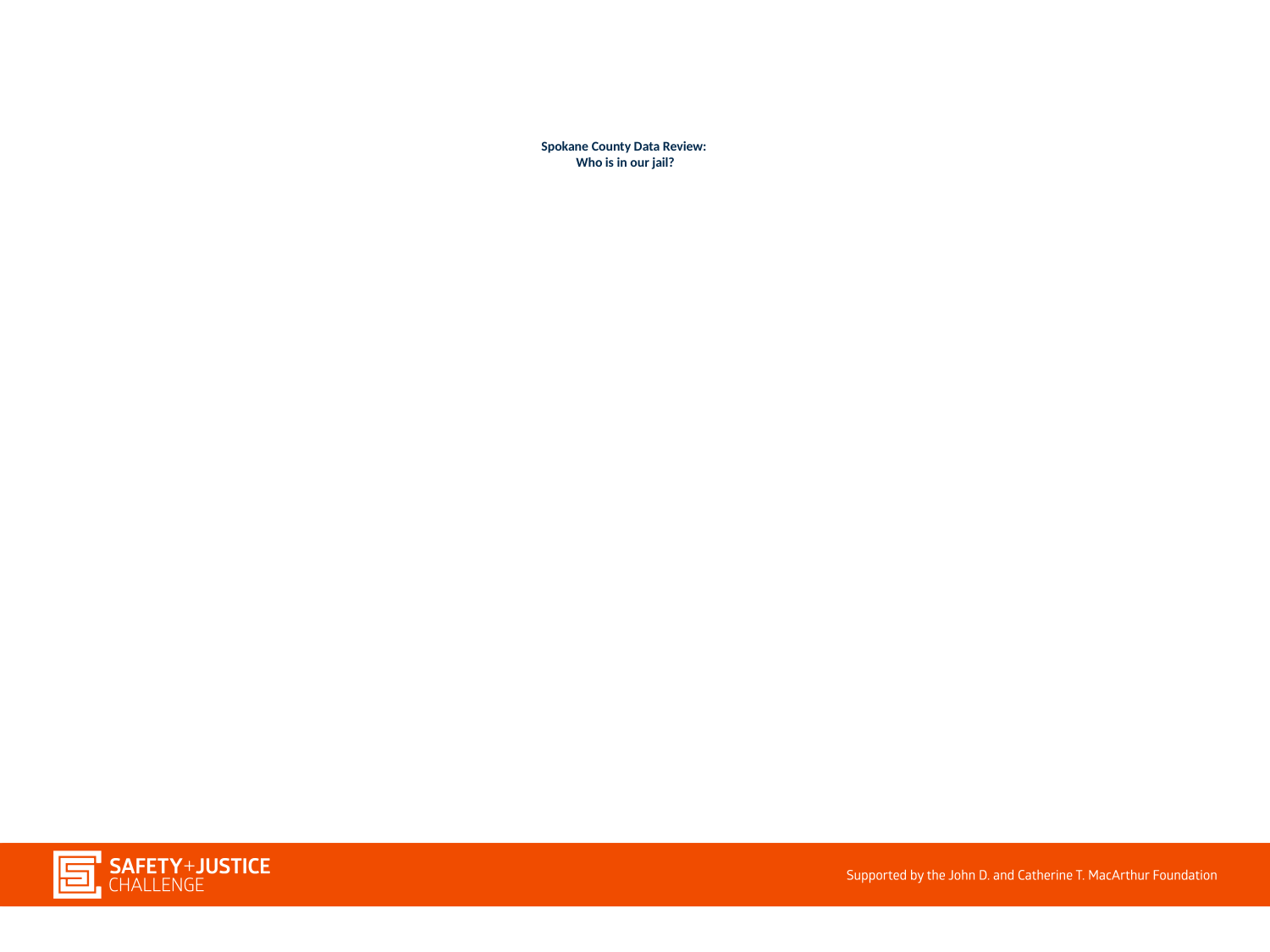

# Spokane County Data Review: Who is in our jail?